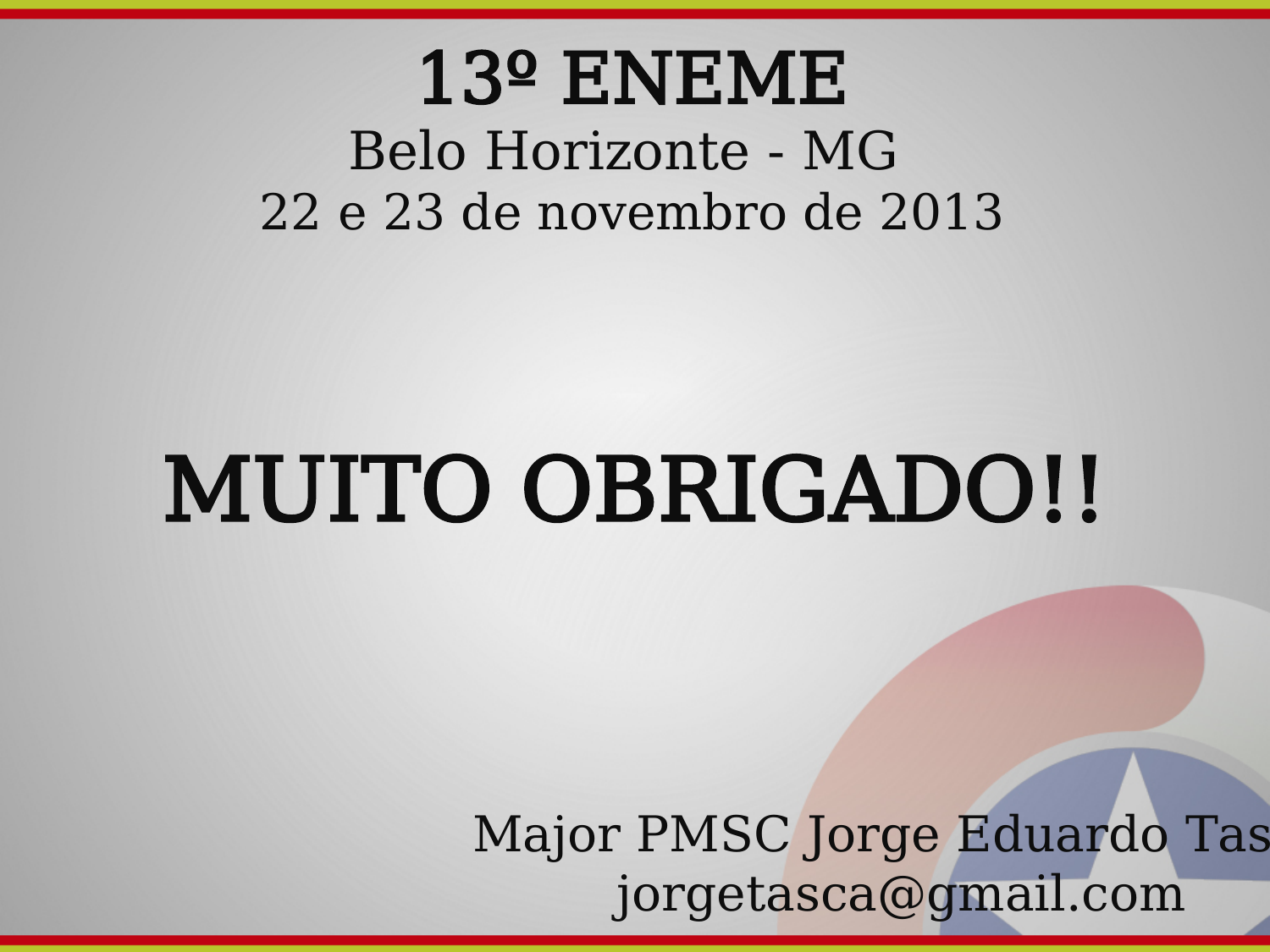

13º ENEME
Belo Horizonte - MG
22 e 23 de novembro de 2013
MUITO OBRIGADO!!
Major PMSC Jorge Eduardo Tasca
jorgetasca@gmail.com